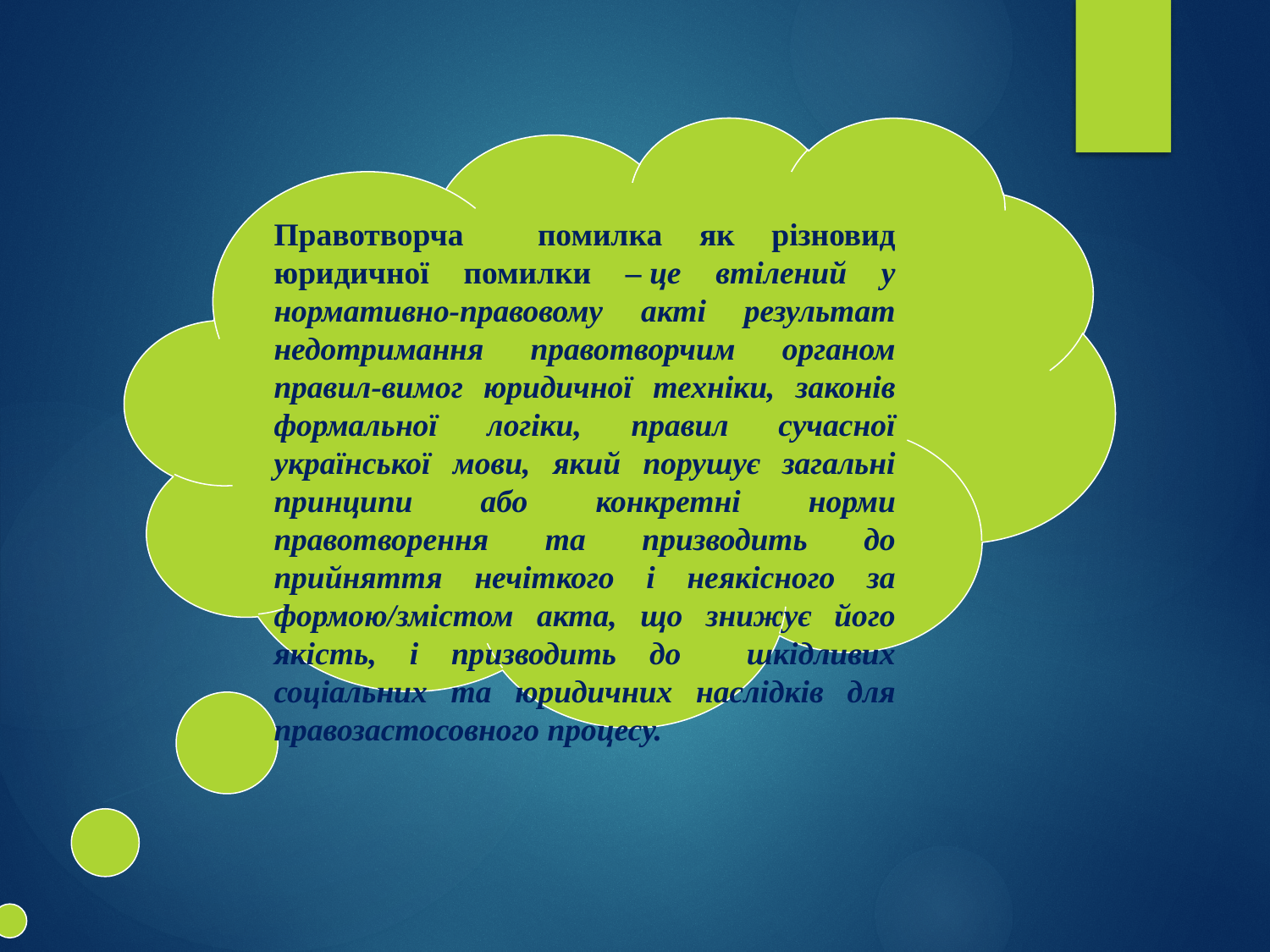

Правотворча  помилка як різновид юридичної помилки – це втілений у нормативно-правовому акті результат недотримання правотворчим органом правил-вимог юридичної техніки, законів формальної логіки, правил сучасної української мови, який порушує загальні принципи або конкретні норми правотворення та призводить до прийняття нечіткого і неякісного за формою/змістом акта, що знижує його якість, і призводить до  шкідливих соціальних та юридичних наслідків для правозастосовного процесу.